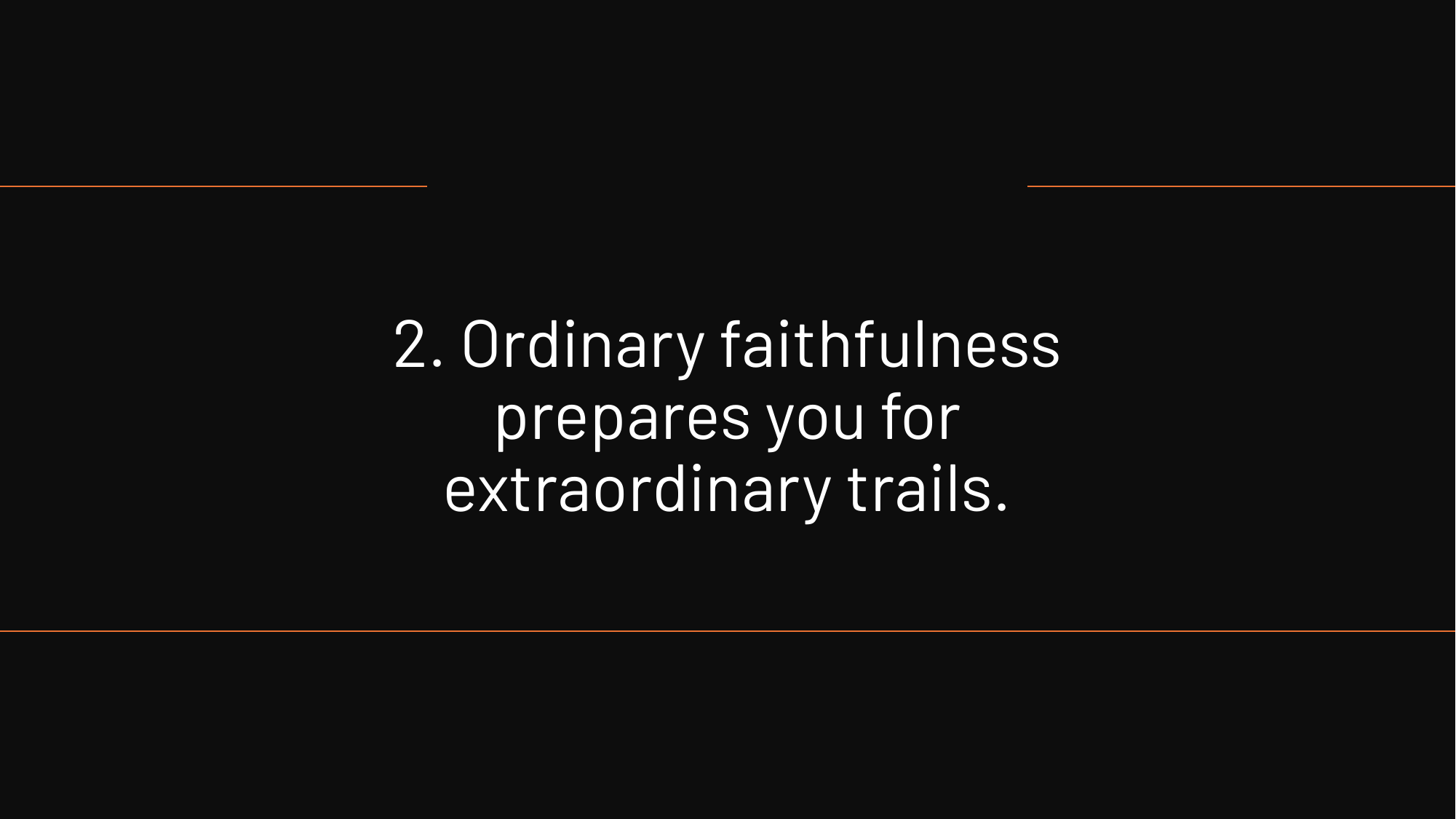

# 2. Ordinary faithfulness prepares you for extraordinary trails.